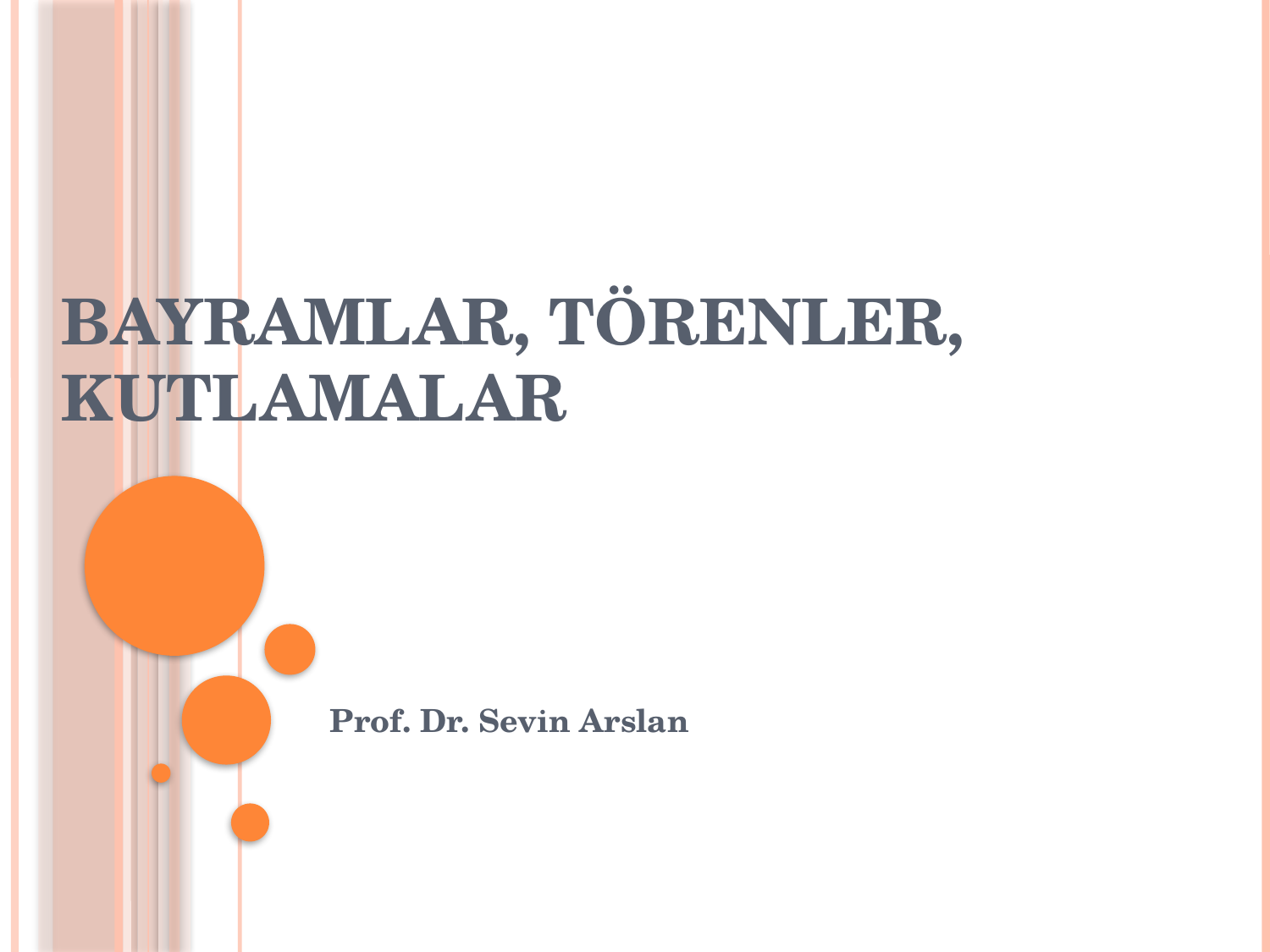

# BAYRAMLAR, TÖRENLER, KUTLAMALAR
Prof. Dr. Sevin Arslan